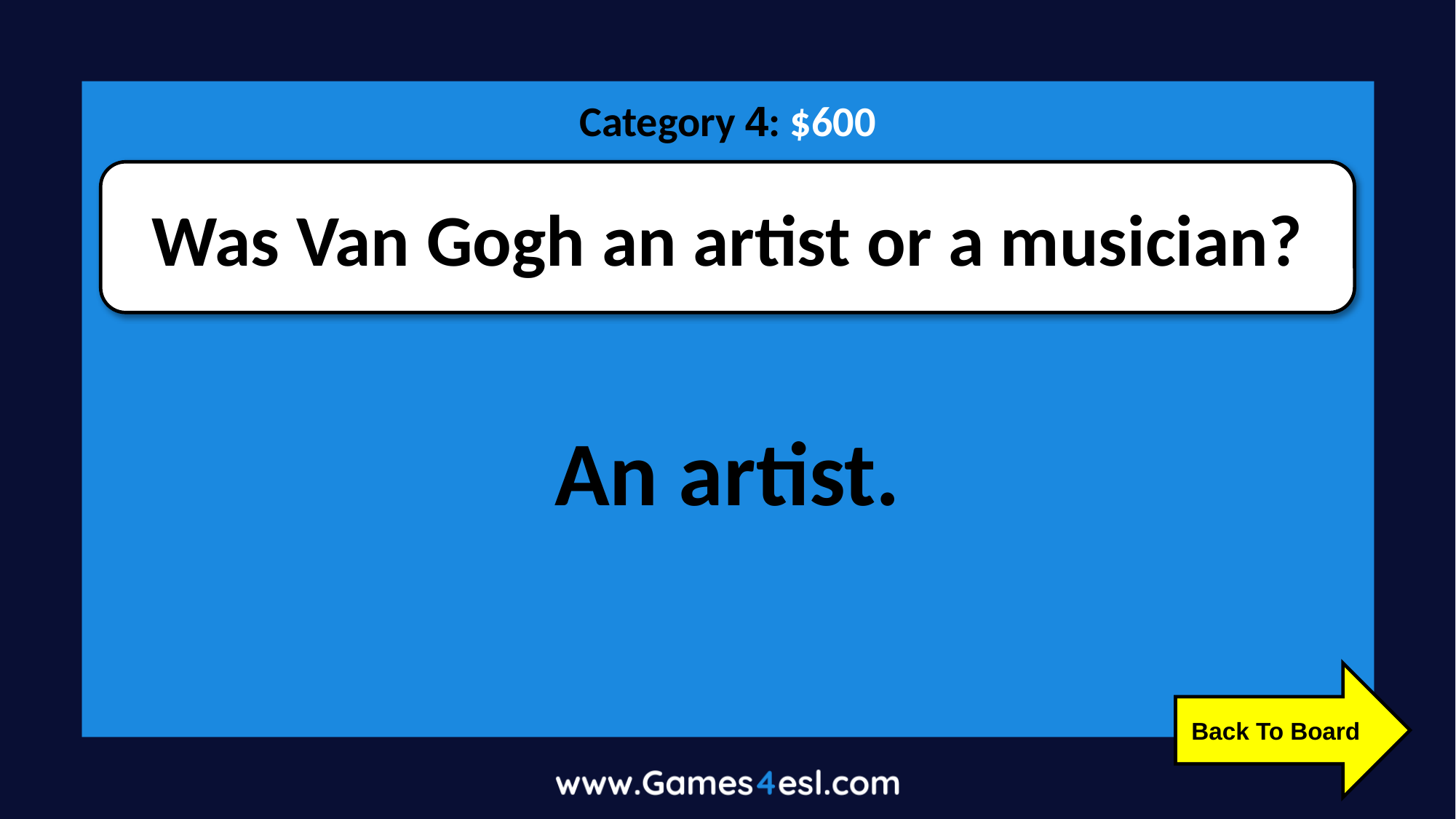

Category 4: $600
Was Van Gogh an artist or a musician?
An artist.
Back To Board